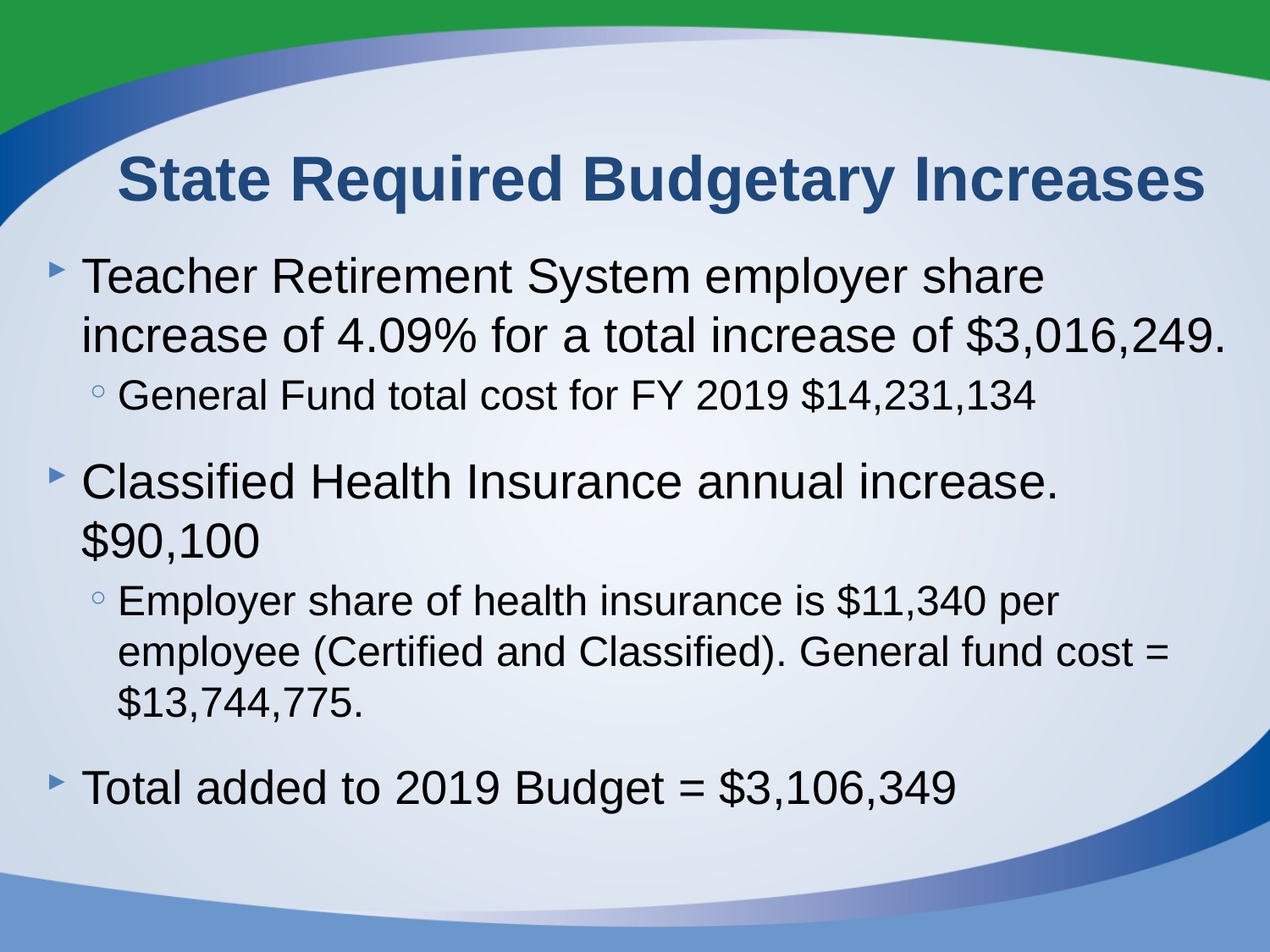

# State Required Budgetary Increases
Teacher Retirement System employer share increase of 4.09% for a total increase of $3,016,249.
General Fund total cost for FY 2019 $14,231,134

Classified Health Insurance annual increase. $90,100
Employer share of health insurance is $11,340 per employee (Certified and Classified). General fund cost = $13,744,775.

Total added to 2019 Budget = $3,106,349